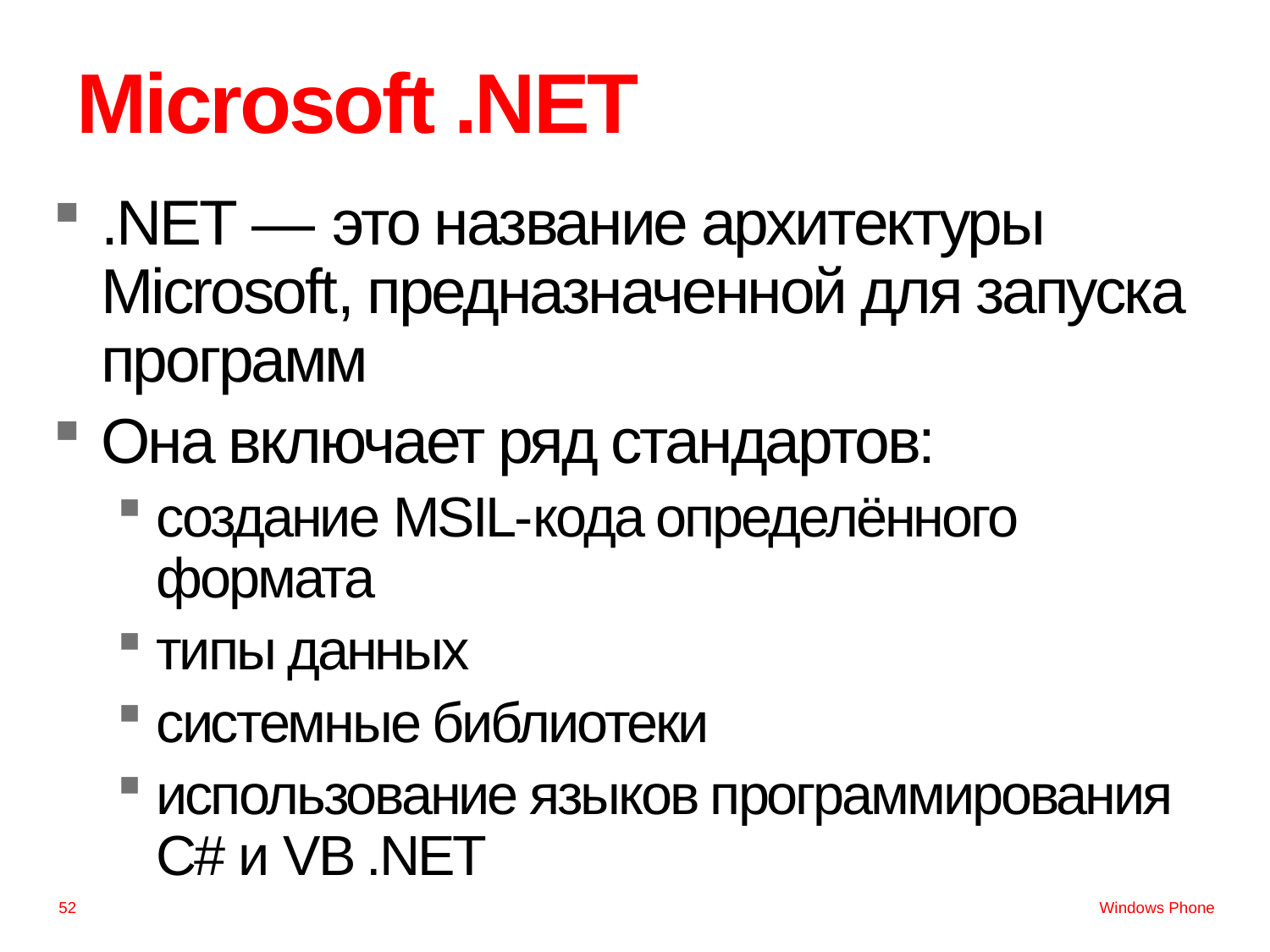

# Microsoft .NET
.NET — это название архитектуры Microsoft, предназначенной для запуска программ
Она включает ряд стандартов:
создание MSIL-кода определённого формата
типы данных
системные библиотеки
использование языков программирования C# и VB .NET
52